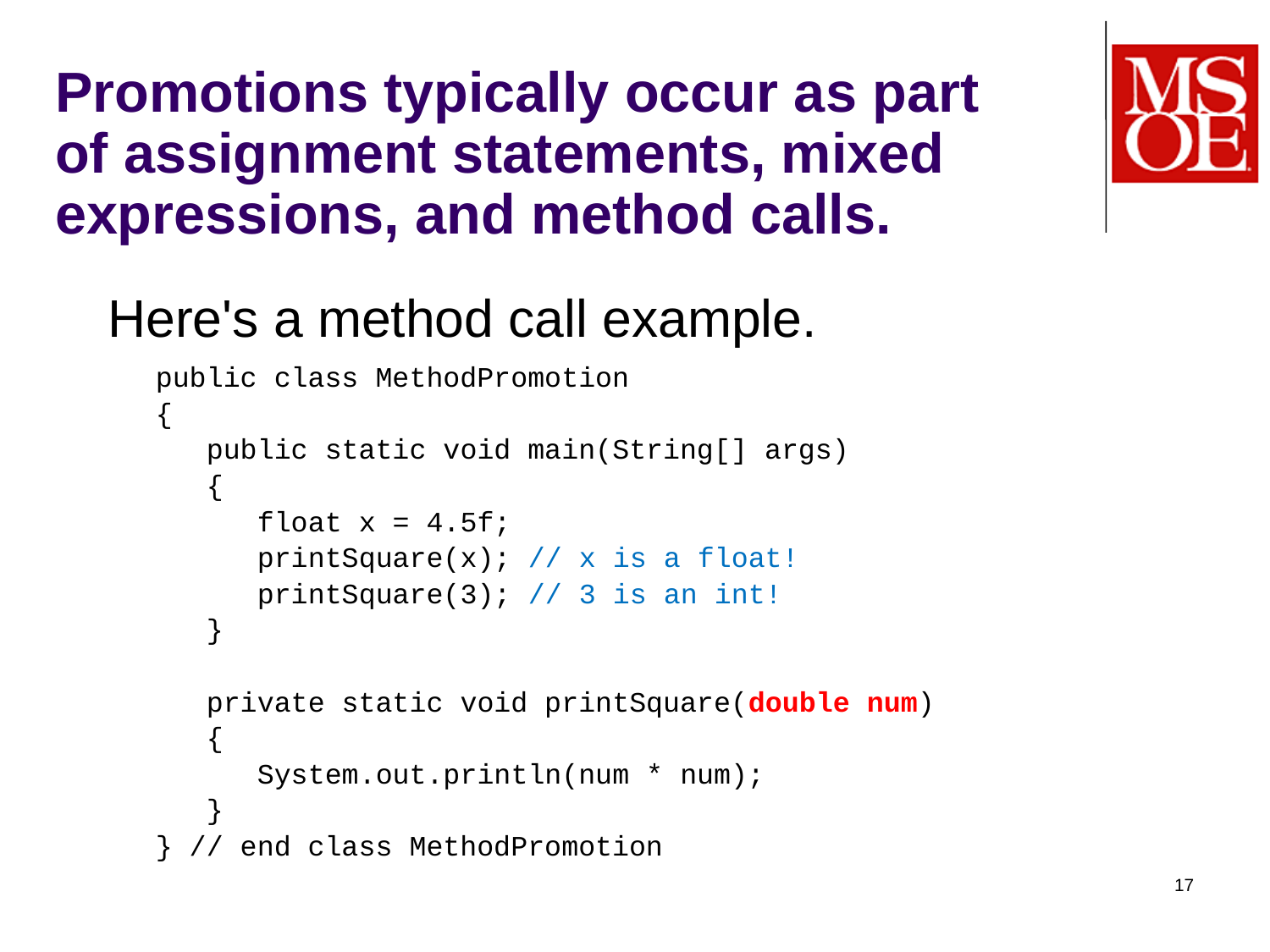

# Promotions typically occur as part of assignment statements, mixed expressions, and method calls.
Here's a method call example.
public class MethodPromotion
{
   public static void main(String[] args)
   {
      float x = 4.5f;
      printSquare(x); // x is a float!
      printSquare(3); // 3 is an int!
   }

   private static void printSquare(double num)
   {
      System.out.println(num * num);
   }
} // end class MethodPromotion
17